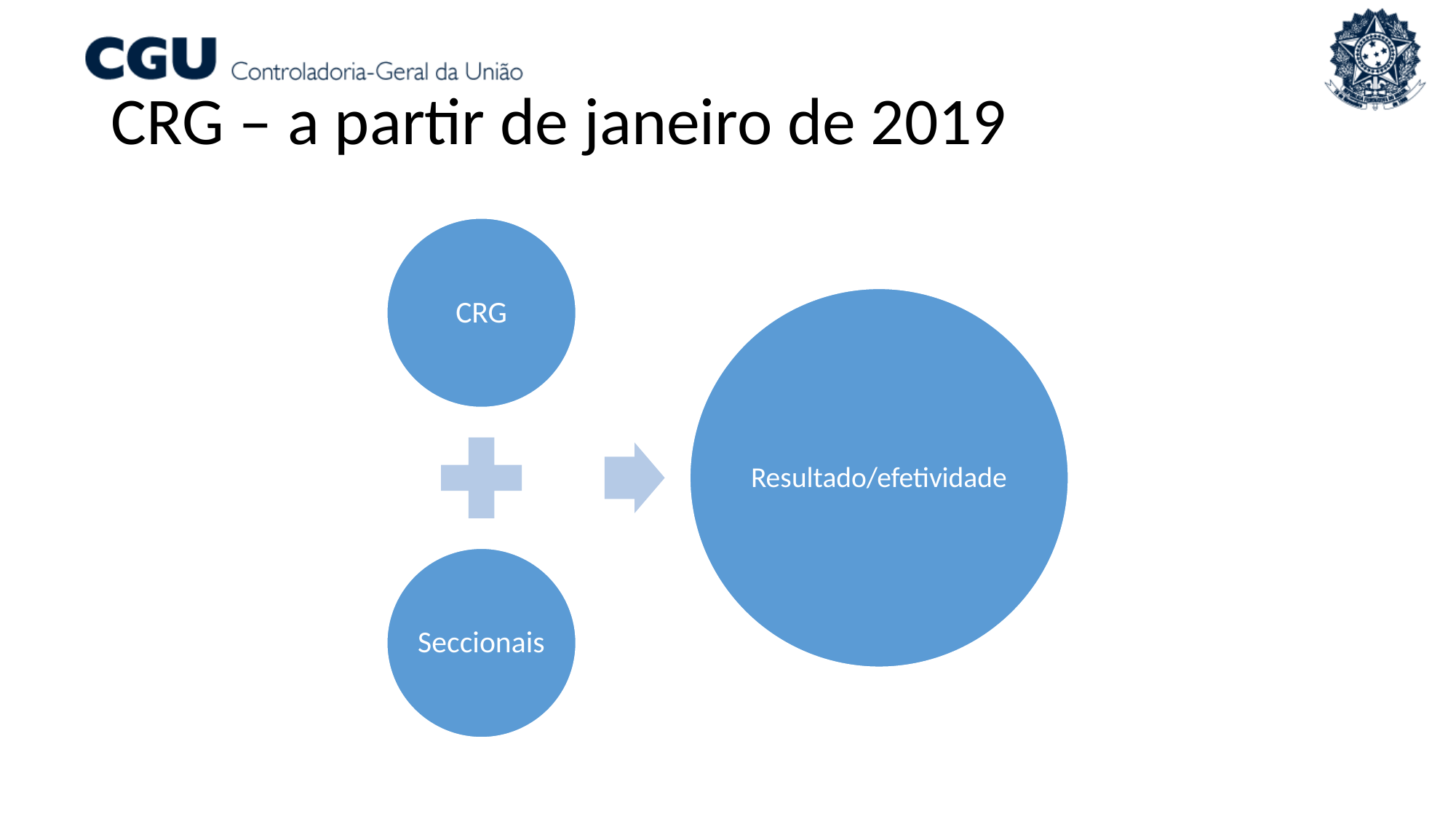

# CRG – a partir de janeiro de 2019
CRG

Seccionais

Resultado/efetividade